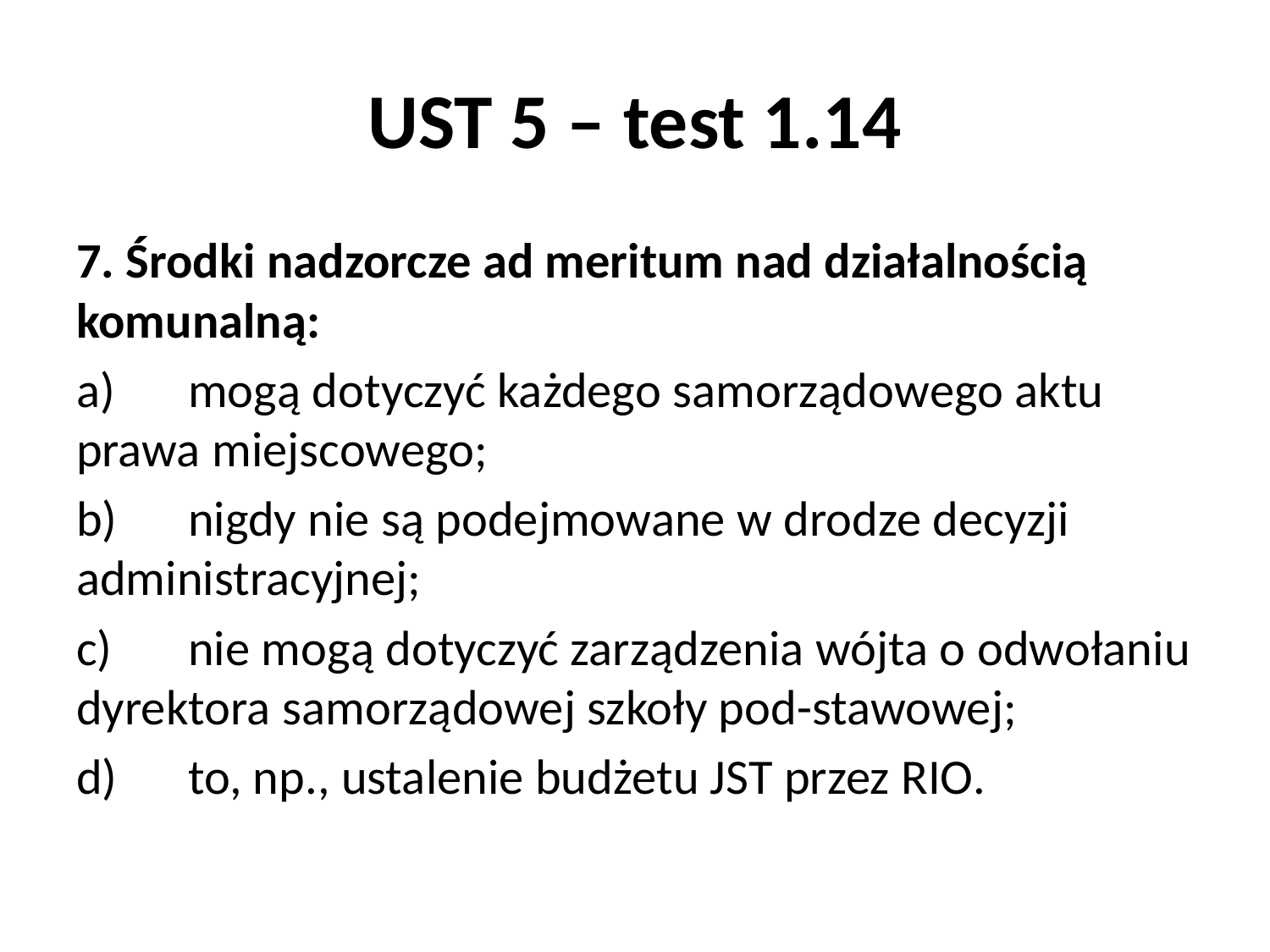

# UST 5 – test 1.14
7. Środki nadzorcze ad meritum nad działalnością komunalną:
a)	mogą dotyczyć każdego samorządowego aktu prawa miejscowego;
b)	nigdy nie są podejmowane w drodze decyzji administracyjnej;
c)	nie mogą dotyczyć zarządzenia wójta o odwołaniu dyrektora samorządowej szkoły pod-stawowej;
d)	to, np., ustalenie budżetu JST przez RIO.